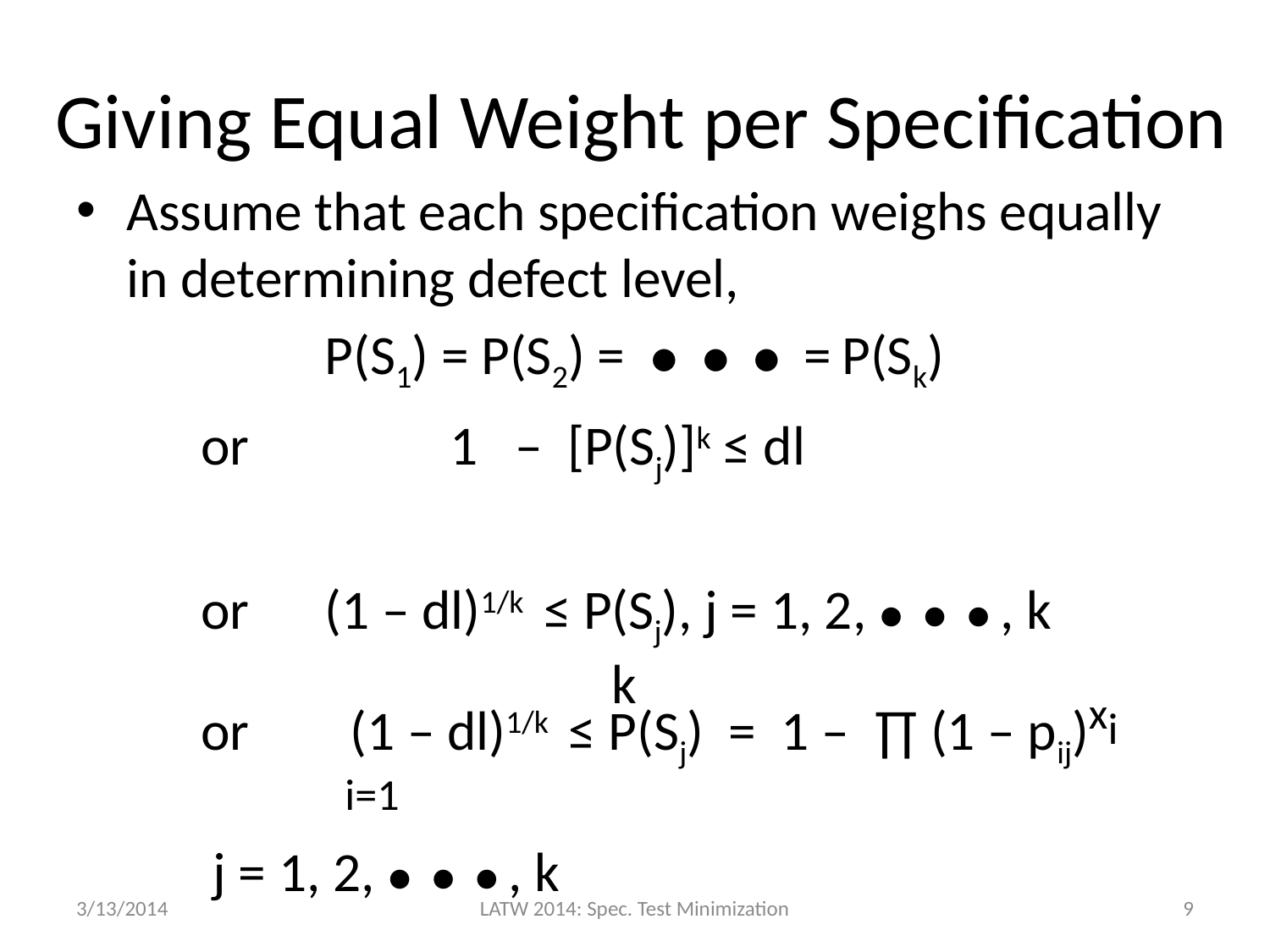

# Giving Equal Weight per Specification
Assume that each specification weighs equally in determining defect level,
	 	P(S1) = P(S2) =  ●  ●  ●  = P(Sk)
	or	  	1   –  [P(Sj)]k ≤ dl

	or	(1 – dl)1/k  ≤ P(Sj), j = 1, 2, ●  ●  ● , k
			 	 	       	   k
	or 	  (1 – dl)1/k  ≤ P(Sj)  =  1 –  ∏ (1 – pij)xi
					      	  i=1
						 j = 1, 2, ●  ●  ● , k
3/13/2014
LATW 2014: Spec. Test Minimization
9